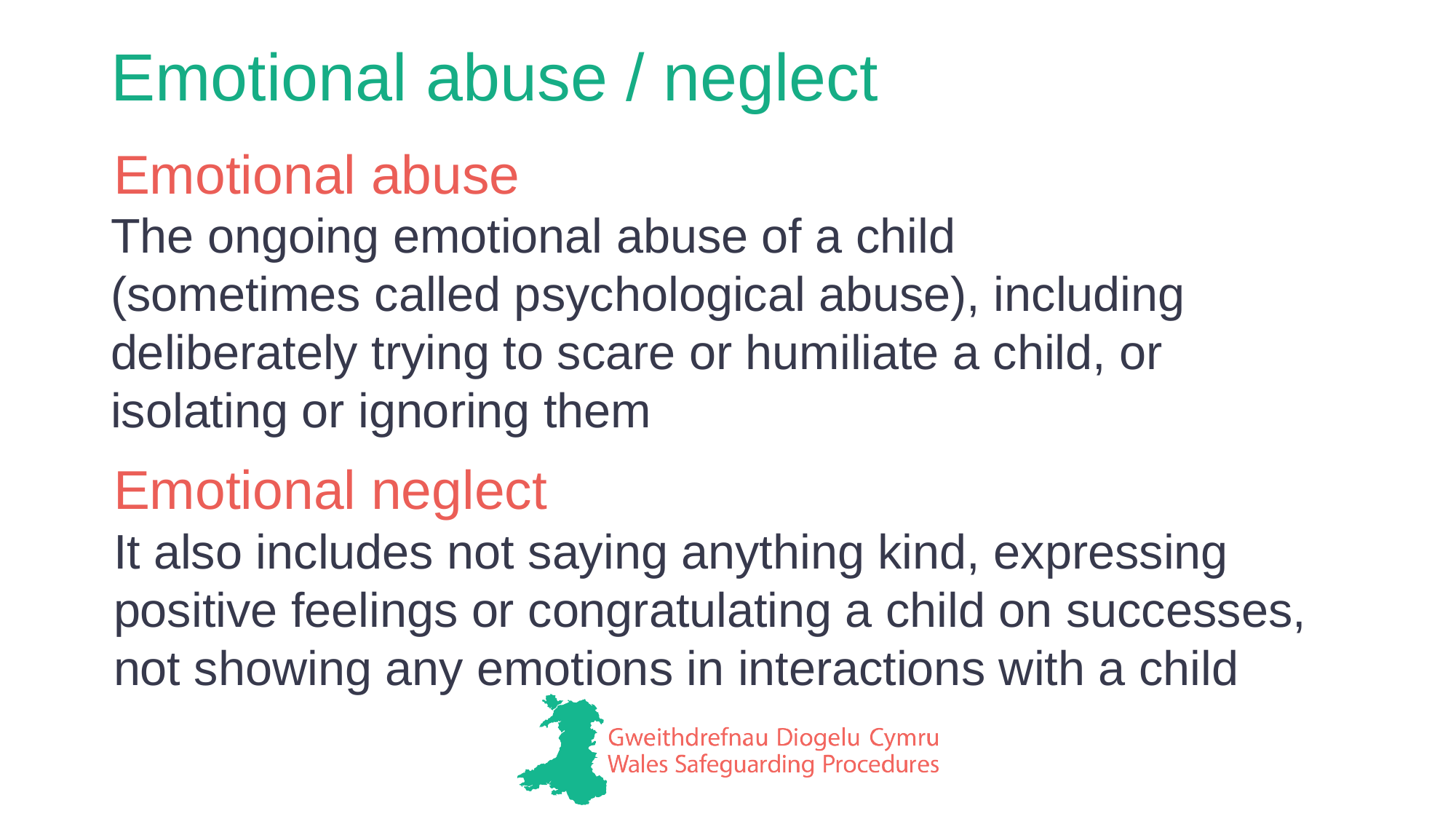

# Emotional abuse / neglect
Emotional abuse
The ongoing emotional abuse of a child
(sometimes called psychological abuse), including deliberately trying to scare or humiliate a child, or isolating or ignoring them
Emotional neglect
It also includes not saying anything kind, expressing positive feelings or congratulating a child on successes, not showing any emotions in interactions with a child